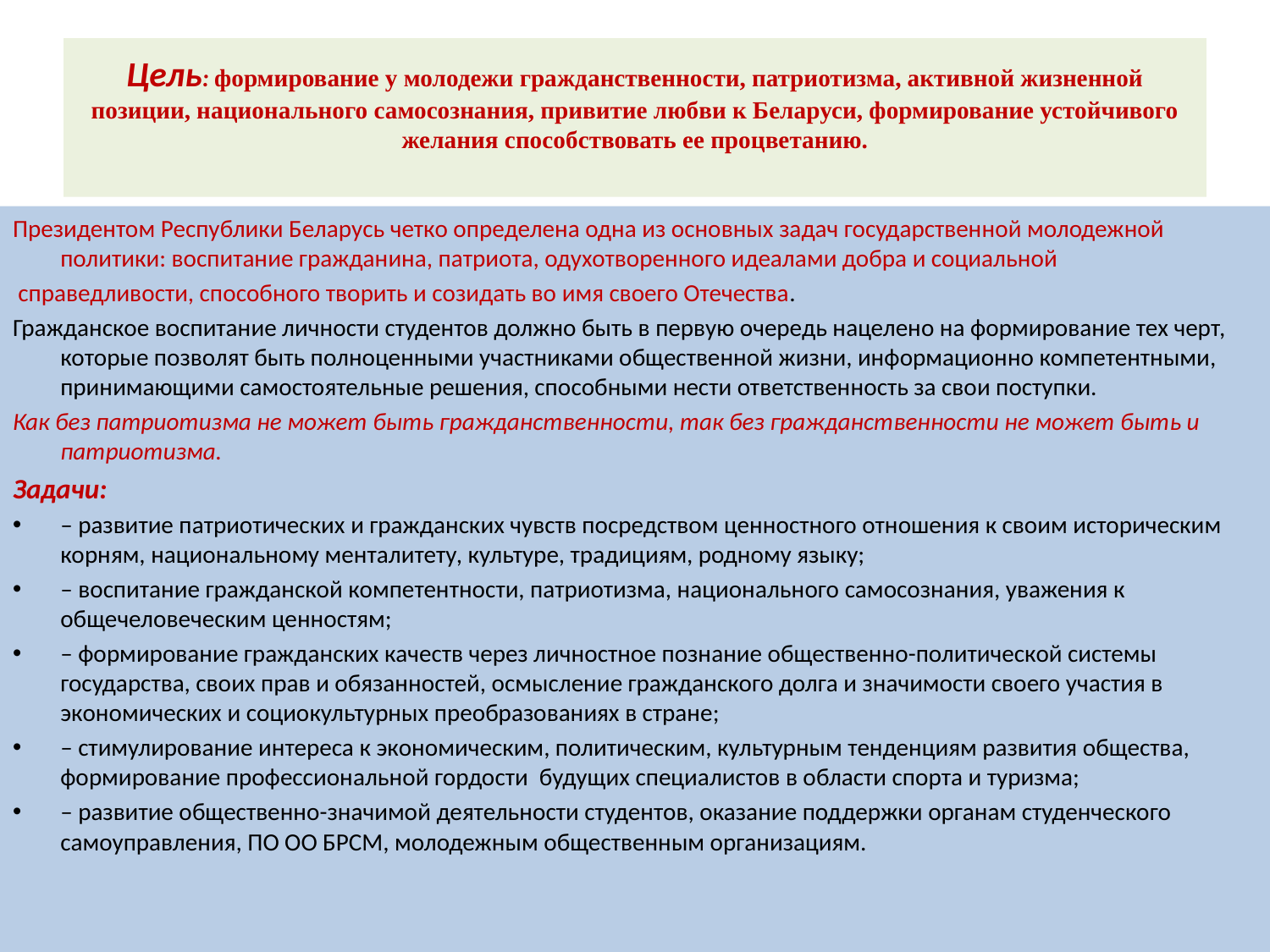

# Цель: формирование у молодежи гражданственности, патриотизма, активной жизненной позиции, национального самосознания, привитие любви к Беларуси, формирование устойчивого желания способствовать ее процветанию.
Президентом Республики Беларусь четко определена одна из основных задач государственной молодежной политики: воспитание гражданина, патриота, одухотворенного идеалами добра и социальной
 справедливости, способного творить и созидать во имя своего Отечества.
Гражданское воспитание личности студентов должно быть в первую очередь нацелено на формирование тех черт, которые позволят быть полноценными участниками общественной жизни, информационно компетентными, принимающими самостоятельные решения, способными нести ответственность за свои поступки.
Как без патриотизма не может быть гражданственности, так без гражданственности не может быть и патриотизма.
Задачи:
– развитие патриотических и гражданских чувств посредством ценностного отношения к своим историческим корням, национальному менталитету, культуре, традициям, родному языку;
– воспитание гражданской компетентности, патриотизма, национального самосознания, уважения к общечеловеческим ценностям;
– формирование гражданских качеств через личностное познание общественно-политической системы государства, своих прав и обязанностей, осмысление гражданского долга и значимости своего участия в экономических и социокультурных преобразованиях в стране;
– стимулирование интереса к экономическим, политическим, культурным тенденциям развития общества, формирование профессиональной гордости  будущих специалистов в области спорта и туризма;
– развитие общественно-значимой деятельности студентов, оказание поддержки органам студенческого самоуправления, ПО ОО БРСМ, молодежным общественным организациям.